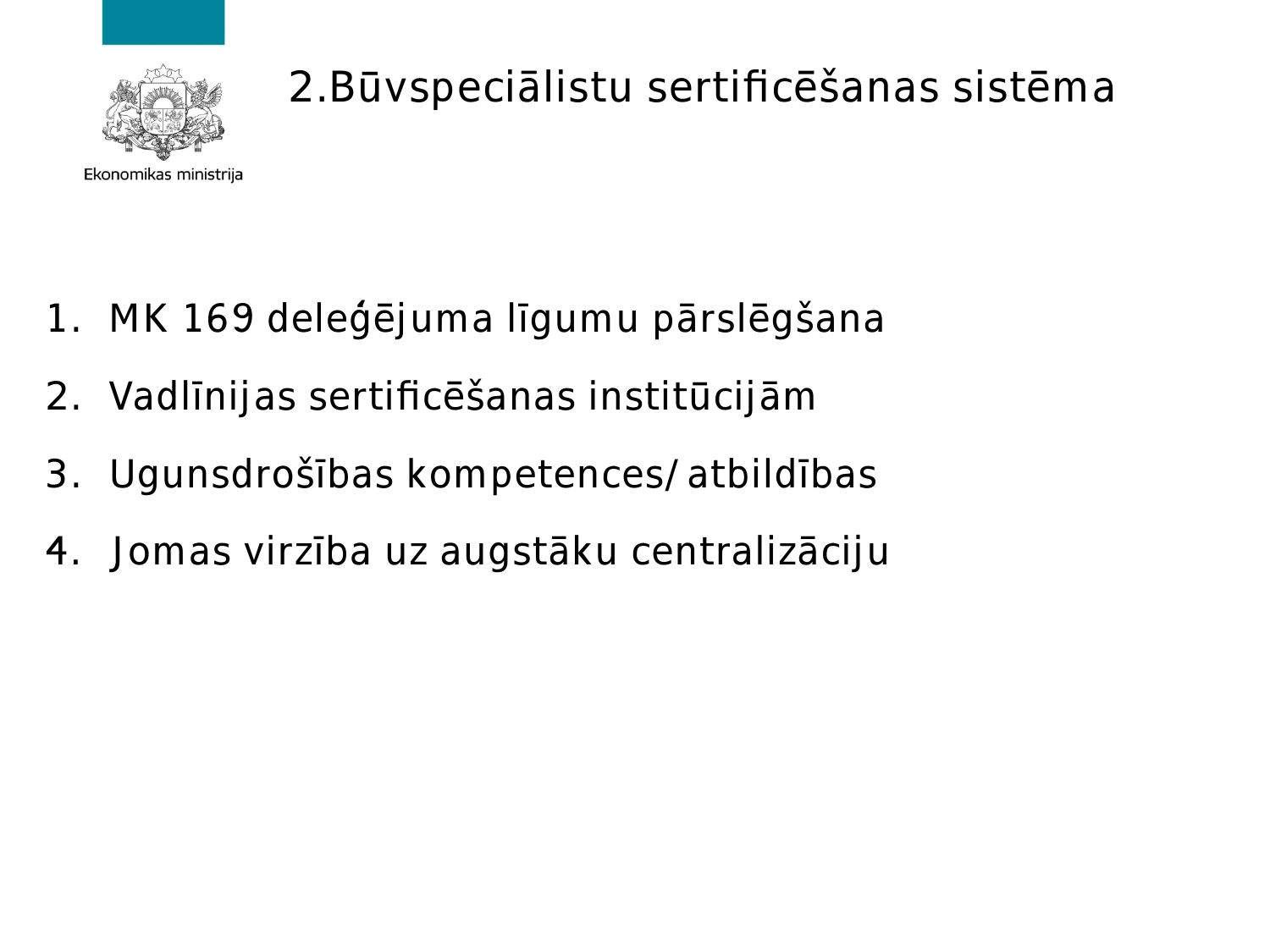

# 2.Būvspeciālistu sertificēšanas sistēma

MK 169 deleģējuma līgumu pārslēgšana
Vadlīnijas sertificēšanas institūcijām
Ugunsdrošības kompetences/atbildības
Jomas virzība uz augstāku centralizāciju